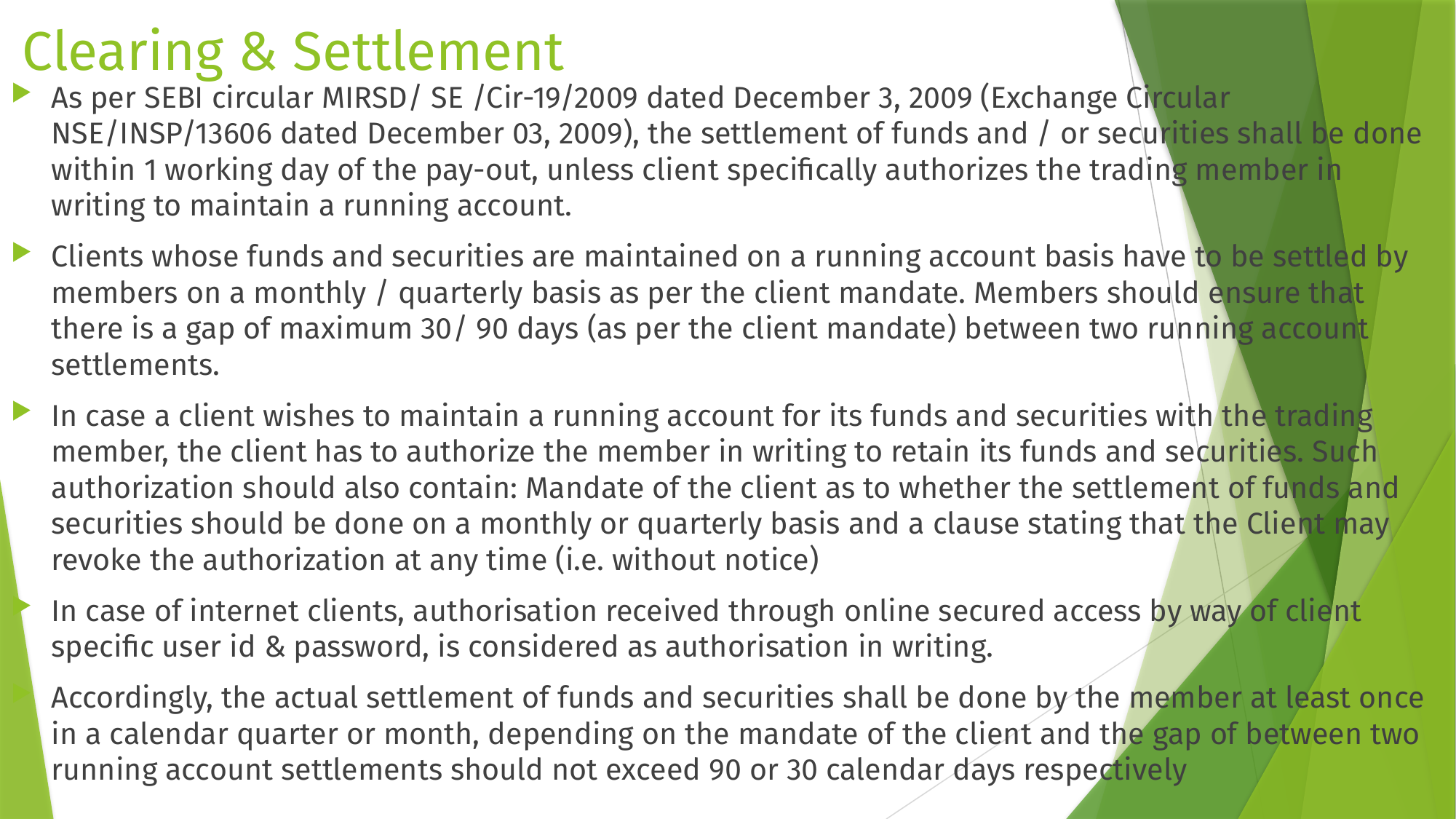

# Clearing & Settlement
As per SEBI circular MIRSD/ SE /Cir-19/2009 dated December 3, 2009 (Exchange Circular NSE/INSP/13606 dated December 03, 2009), the settlement of funds and / or securities shall be done within 1 working day of the pay-out, unless client specifically authorizes the trading member in writing to maintain a running account.
Clients whose funds and securities are maintained on a running account basis have to be settled by members on a monthly / quarterly basis as per the client mandate. Members should ensure that there is a gap of maximum 30/ 90 days (as per the client mandate) between two running account settlements.
In case a client wishes to maintain a running account for its funds and securities with the trading member, the client has to authorize the member in writing to retain its funds and securities. Such authorization should also contain: Mandate of the client as to whether the settlement of funds and securities should be done on a monthly or quarterly basis and a clause stating that the Client may revoke the authorization at any time (i.e. without notice)
In case of internet clients, authorisation received through online secured access by way of client specific user id & password, is considered as authorisation in writing.
Accordingly, the actual settlement of funds and securities shall be done by the member at least once in a calendar quarter or month, depending on the mandate of the client and the gap of between two running account settlements should not exceed 90 or 30 calendar days respectively